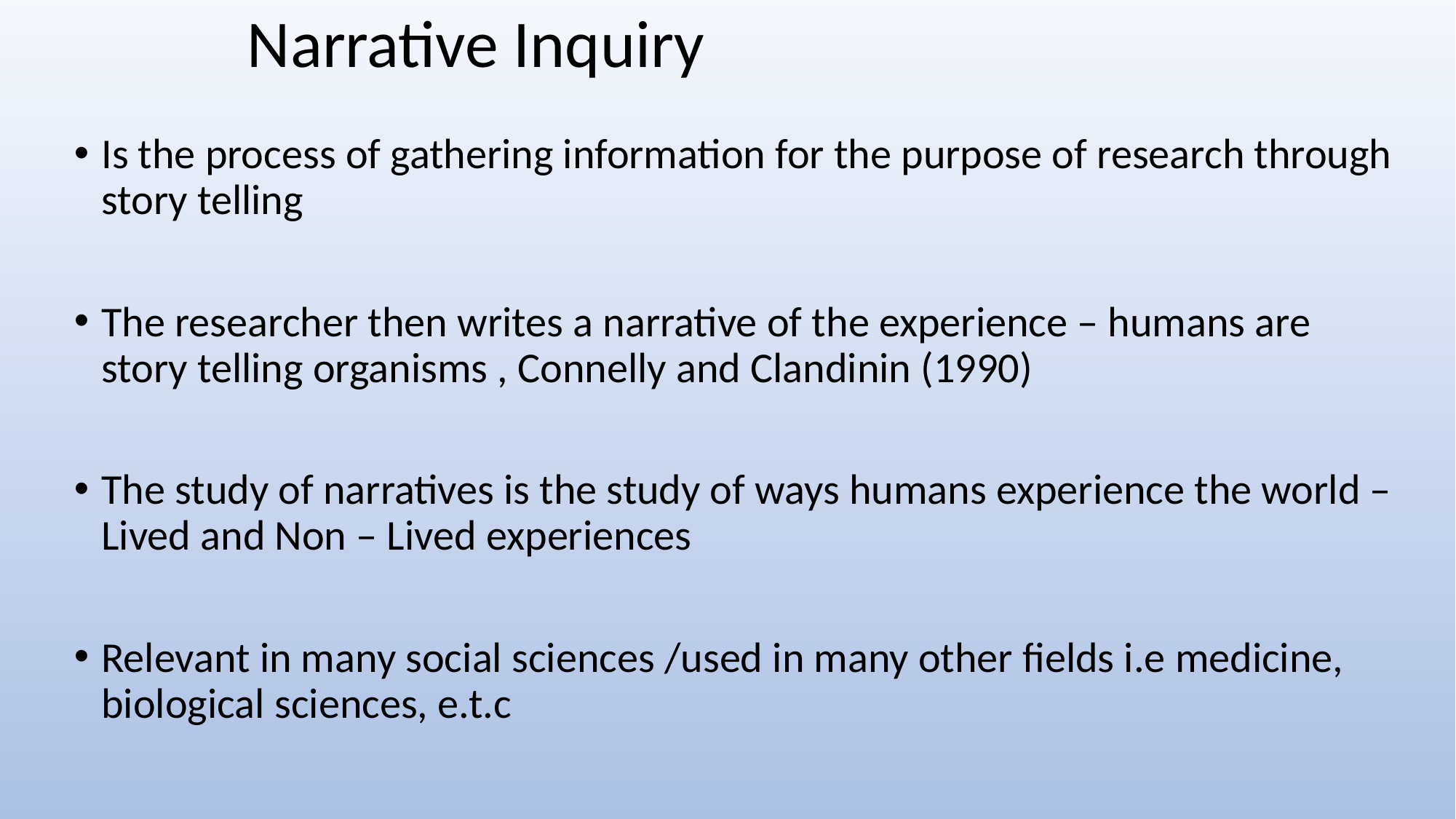

# Narrative Inquiry
Is the process of gathering information for the purpose of research through story telling

The researcher then writes a narrative of the experience – humans are story telling organisms , Connelly and Clandinin (1990)

The study of narratives is the study of ways humans experience the world – Lived and Non – Lived experiences

Relevant in many social sciences /used in many other fields i.e medicine, biological sciences, e.t.c